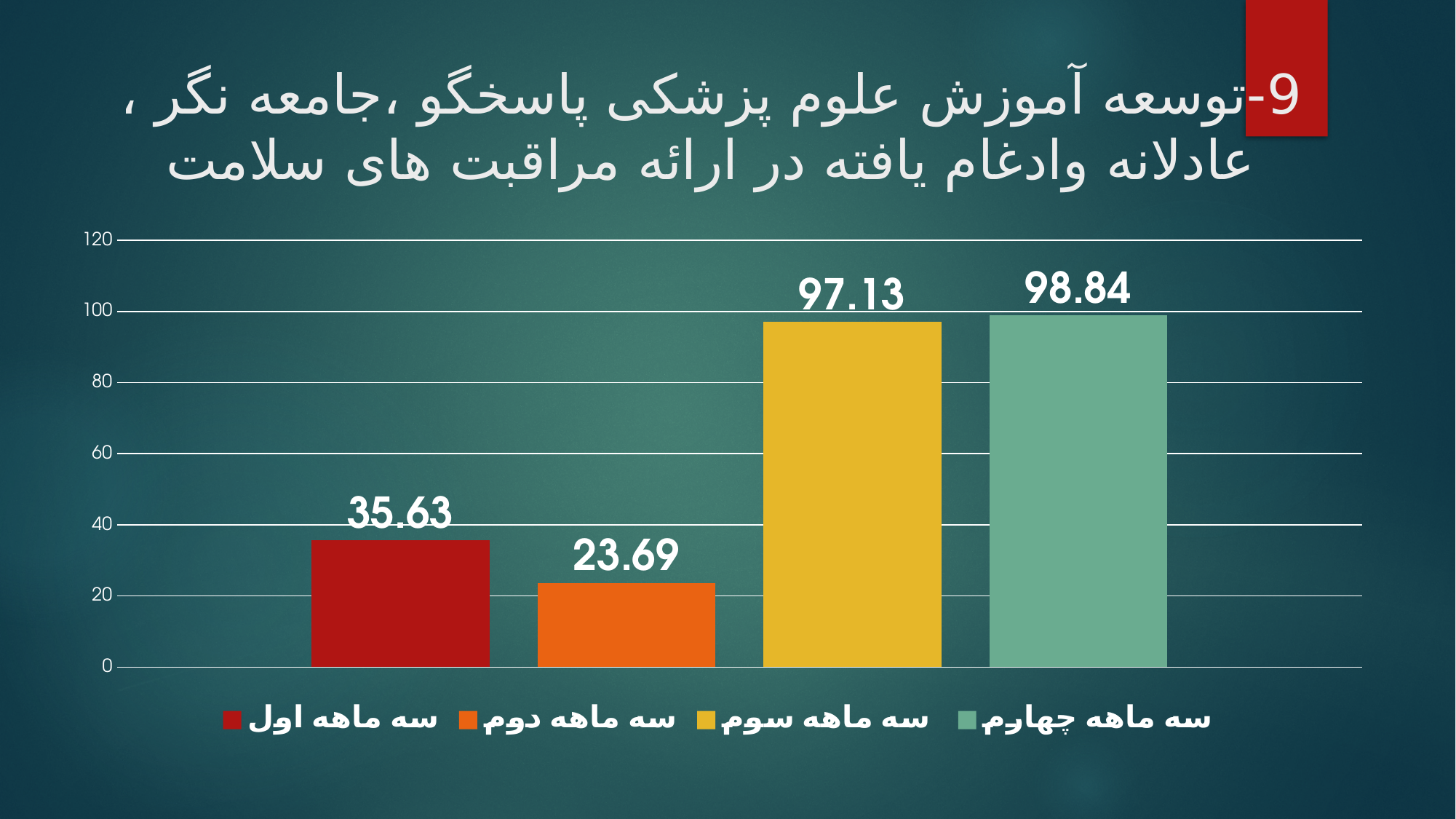

# 9-توسعه آموزش علوم پزشکی پاسخگو ،جامعه نگر ، عادلانه وادغام یافته در ارائه مراقبت های سلامت

### Chart

| Category | سه ماهه اول | سه ماهه دوم | سه ماهه سوم  | سه ماهه چهارم  |
|---|---|---|---|---|
| توسعه آموزش علوم پزشکی پاسخگو، جامعه‌نگر، عادلانه و ادغام‌یافته در ارائه مراقبت‌های سلامت | 35.63 | 23.69 | 97.13 | 98.84 |